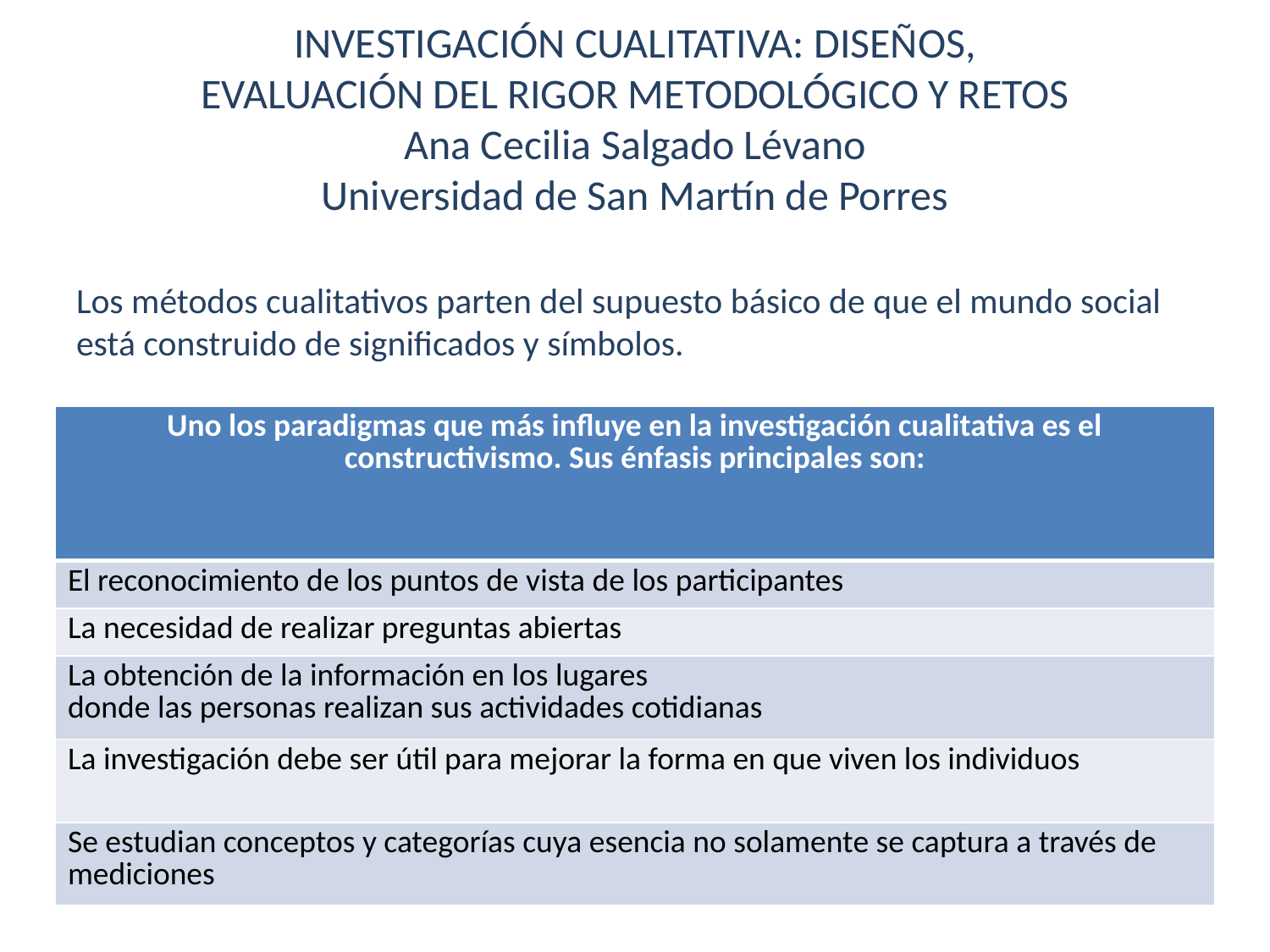

# INVESTIGACIÓN CUALITATIVA: DISEÑOS, EVALUACIÓN DEL RIGOR METODOLÓGICO Y RETOS Ana Cecilia Salgado Lévano Universidad de San Martín de Porres

Los métodos cualitativos parten del supuesto básico de que el mundo social está construido de significados y símbolos.
| Uno los paradigmas que más influye en la investigación cualitativa es el constructivismo. Sus énfasis principales son: |
| --- |
| El reconocimiento de los puntos de vista de los participantes |
| La necesidad de realizar preguntas abiertas |
| La obtención de la información en los lugares donde las personas realizan sus actividades cotidianas |
| La investigación debe ser útil para mejorar la forma en que viven los individuos |
| Se estudian conceptos y categorías cuya esencia no solamente se captura a través de mediciones |